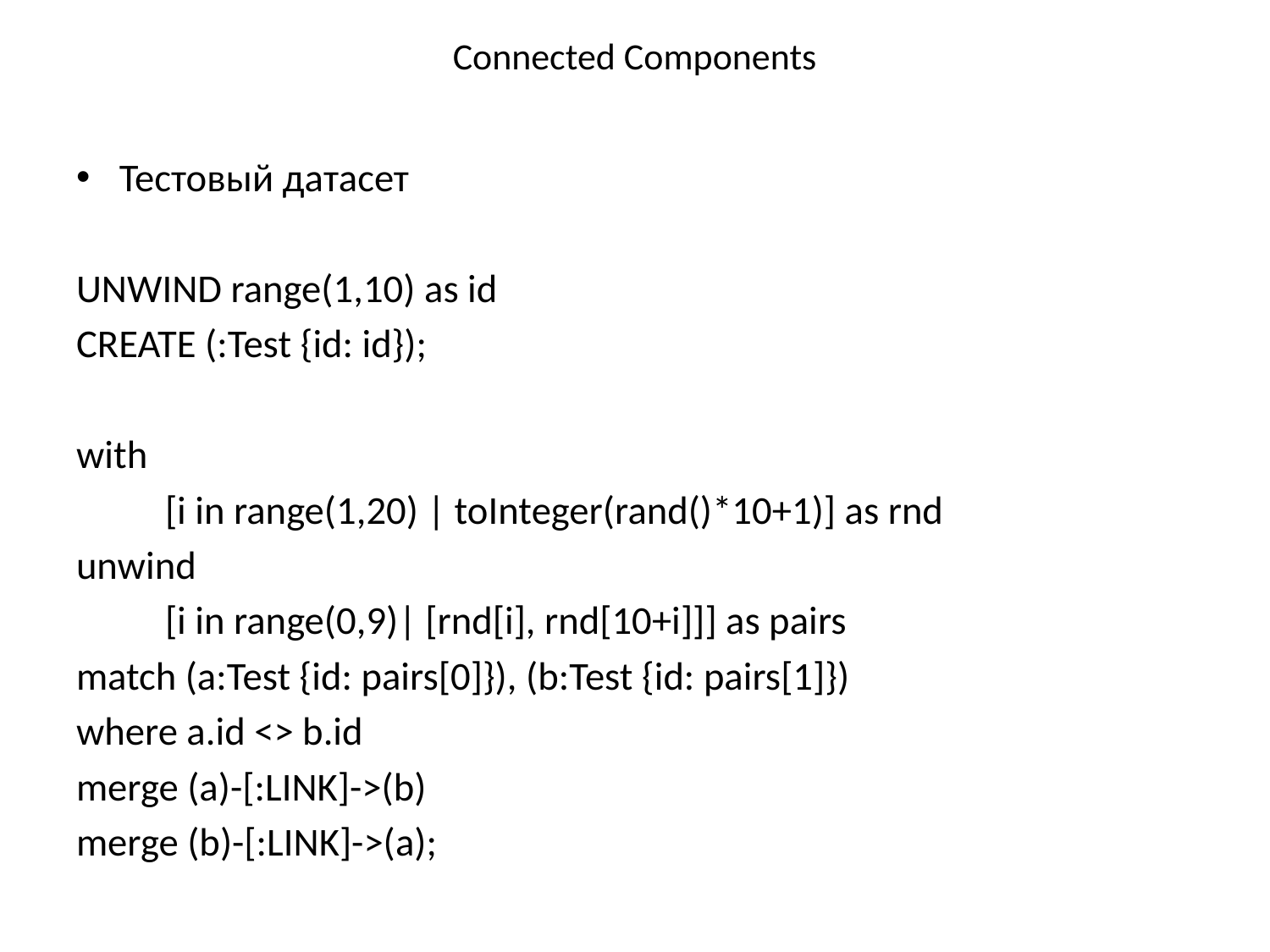

# Connected Components
Тестовый датасет

UNWIND range(1,10) as id
CREATE (:Test {id: id});

with
	[i in range(1,20) | toInteger(rand()*10+1)] as rnd
unwind
	[i in range(0,9)| [rnd[i], rnd[10+i]]] as pairs
match (a:Test {id: pairs[0]}), (b:Test {id: pairs[1]})
where a.id <> b.id
merge (a)-[:LINK]->(b)
merge (b)-[:LINK]->(a);